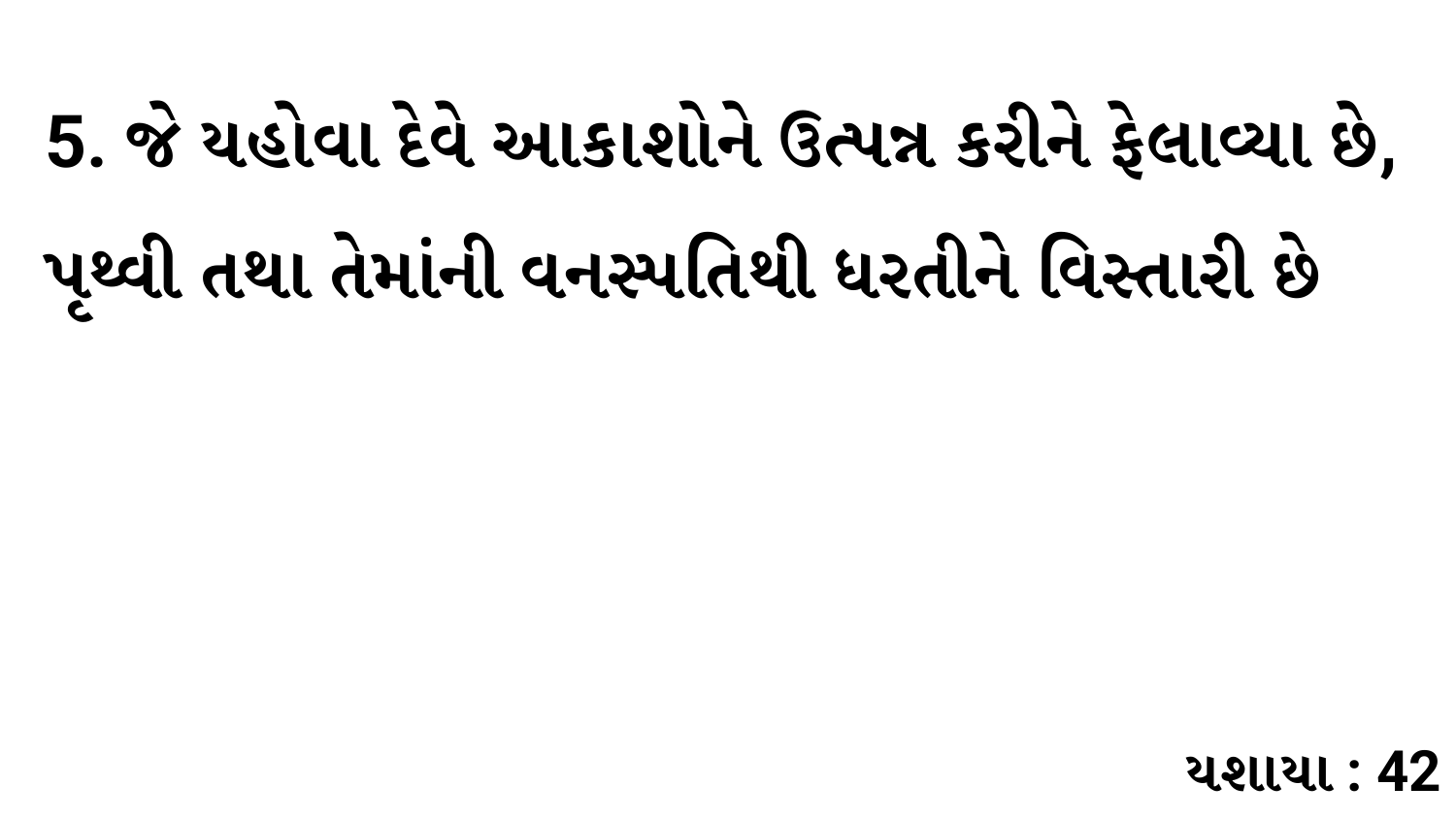

5. જે યહોવા દેવે આકાશોને ઉત્પન્ન કરીને ફેલાવ્યા છે, પૃથ્વી તથા તેમાંની વનસ્પતિથી ધરતીને વિસ્તારી છે
યશાયા : 42